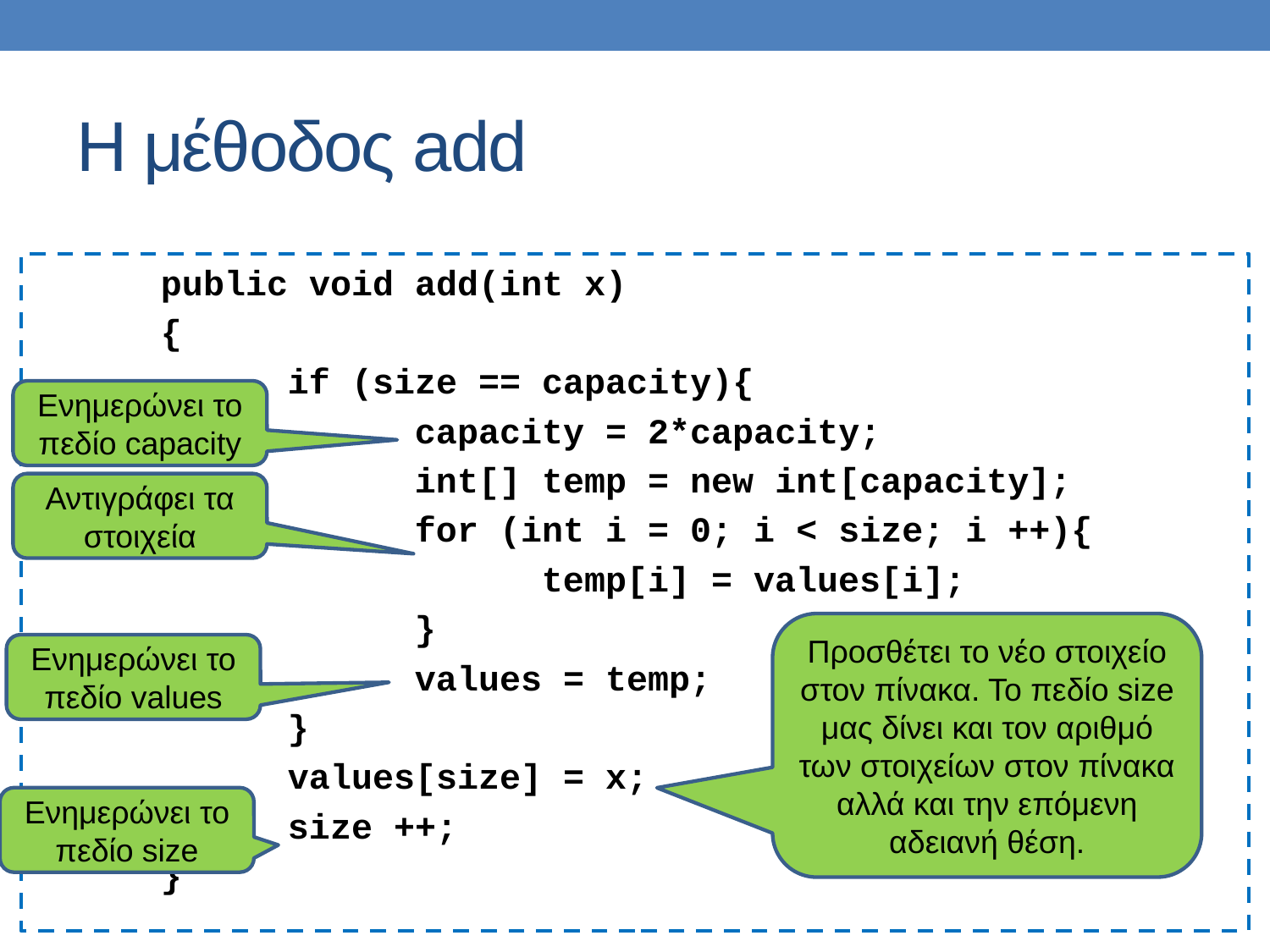

# Η μέθοδος add
	public void add(int x)
	{
		if (size == capacity){
			capacity = 2*capacity;
			int[] temp = new int[capacity];
			for (int i = 0; i < size; i ++){
				temp[i] = values[i];
			}
			values = temp;
		}
		values[size] = x;
		size ++;
	}
Ενημερώνει το πεδίο capacity
Αντιγράφει τα στοιχεία
Προσθέτει το νέο στοιχείο στον πίνακα. Το πεδίο size μας δίνει και τον αριθμό των στοιχείων στον πίνακα αλλά και την επόμενη αδειανή θέση.
Ενημερώνει το πεδίο values
Ενημερώνει το πεδίο size